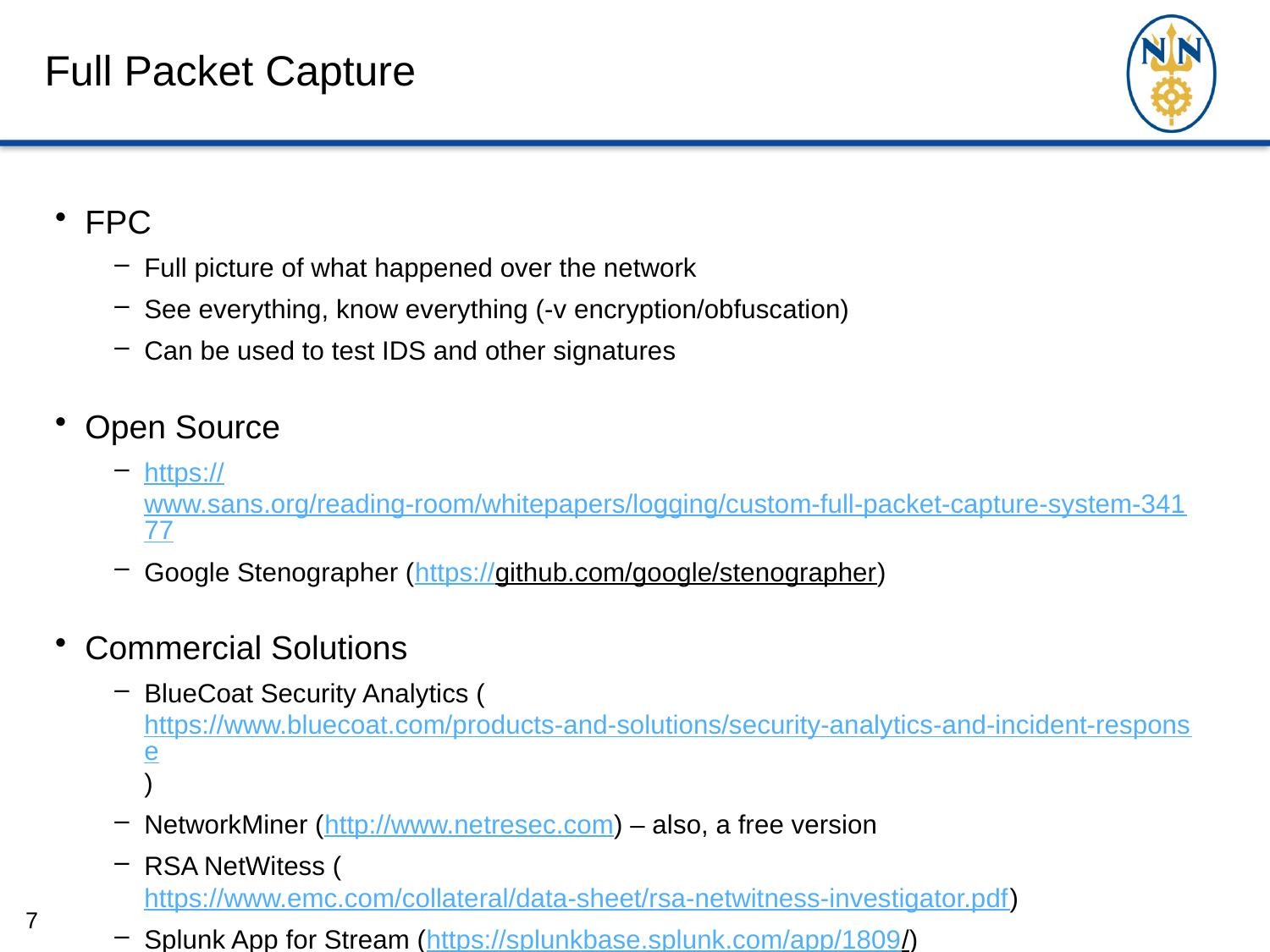

# Full Packet Capture
FPC
Full picture of what happened over the network
See everything, know everything (-v encryption/obfuscation)
Can be used to test IDS and other signatures
Open Source
https://www.sans.org/reading-room/whitepapers/logging/custom-full-packet-capture-system-34177
Google Stenographer (https://github.com/google/stenographer)
Commercial Solutions
BlueCoat Security Analytics (https://www.bluecoat.com/products-and-solutions/security-analytics-and-incident-response)
NetworkMiner (http://www.netresec.com) – also, a free version
RSA NetWitess (https://www.emc.com/collateral/data-sheet/rsa-netwitness-investigator.pdf)
Splunk App for Stream (https://splunkbase.splunk.com/app/1809/)

7